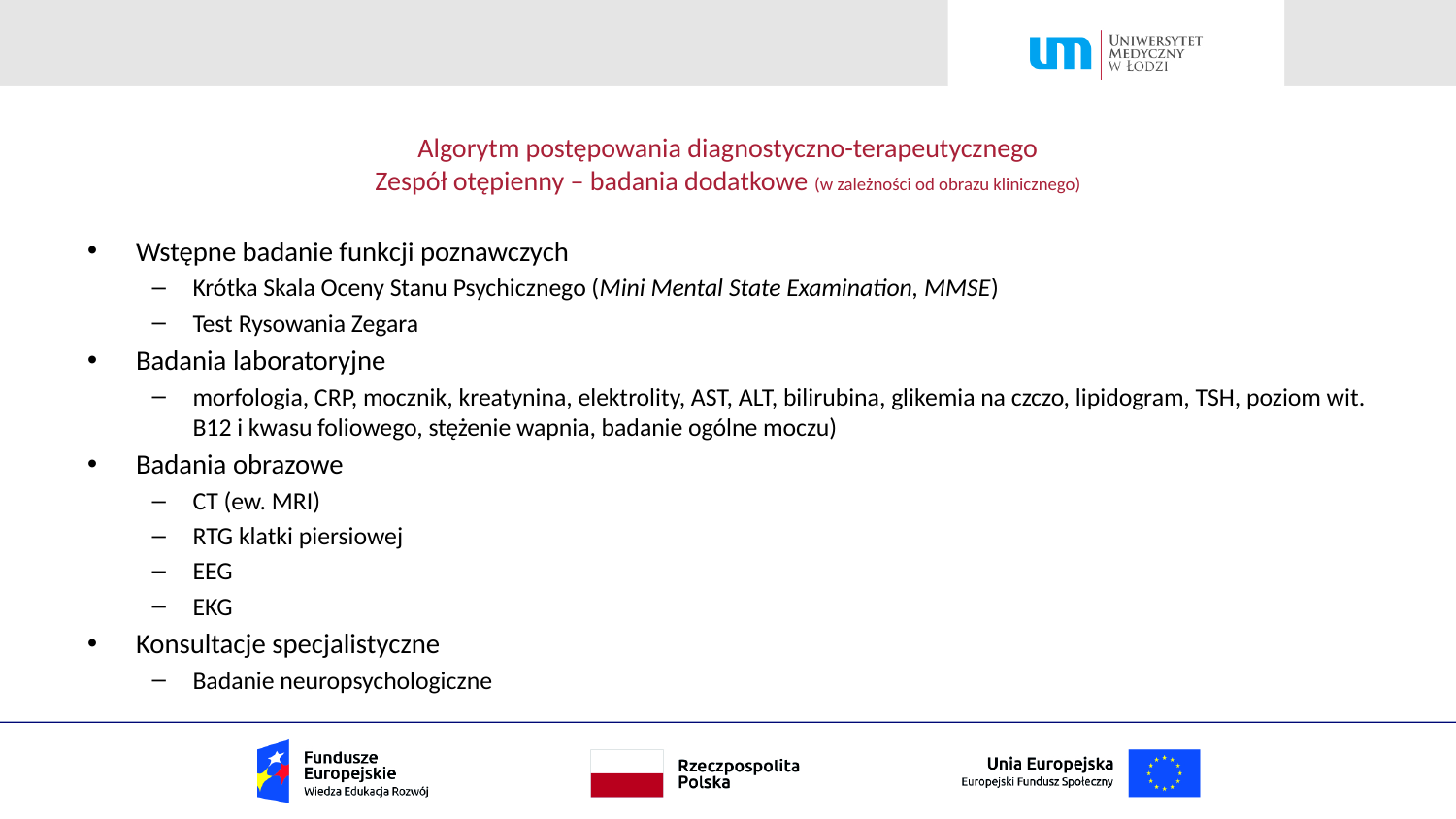

# Algorytm postępowania diagnostyczno-terapeutycznego Zespół otępienny – badania dodatkowe (w zależności od obrazu klinicznego)
Wstępne badanie funkcji poznawczych
Krótka Skala Oceny Stanu Psychicznego (Mini Mental State Examination, MMSE)
Test Rysowania Zegara
Badania laboratoryjne
morfologia, CRP, mocznik, kreatynina, elektrolity, AST, ALT, bilirubina, glikemia na czczo, lipidogram, TSH, poziom wit. B12 i kwasu foliowego, stężenie wapnia, badanie ogólne moczu)
Badania obrazowe
CT (ew. MRI)
RTG klatki piersiowej
EEG
EKG
Konsultacje specjalistyczne
Badanie neuropsychologiczne